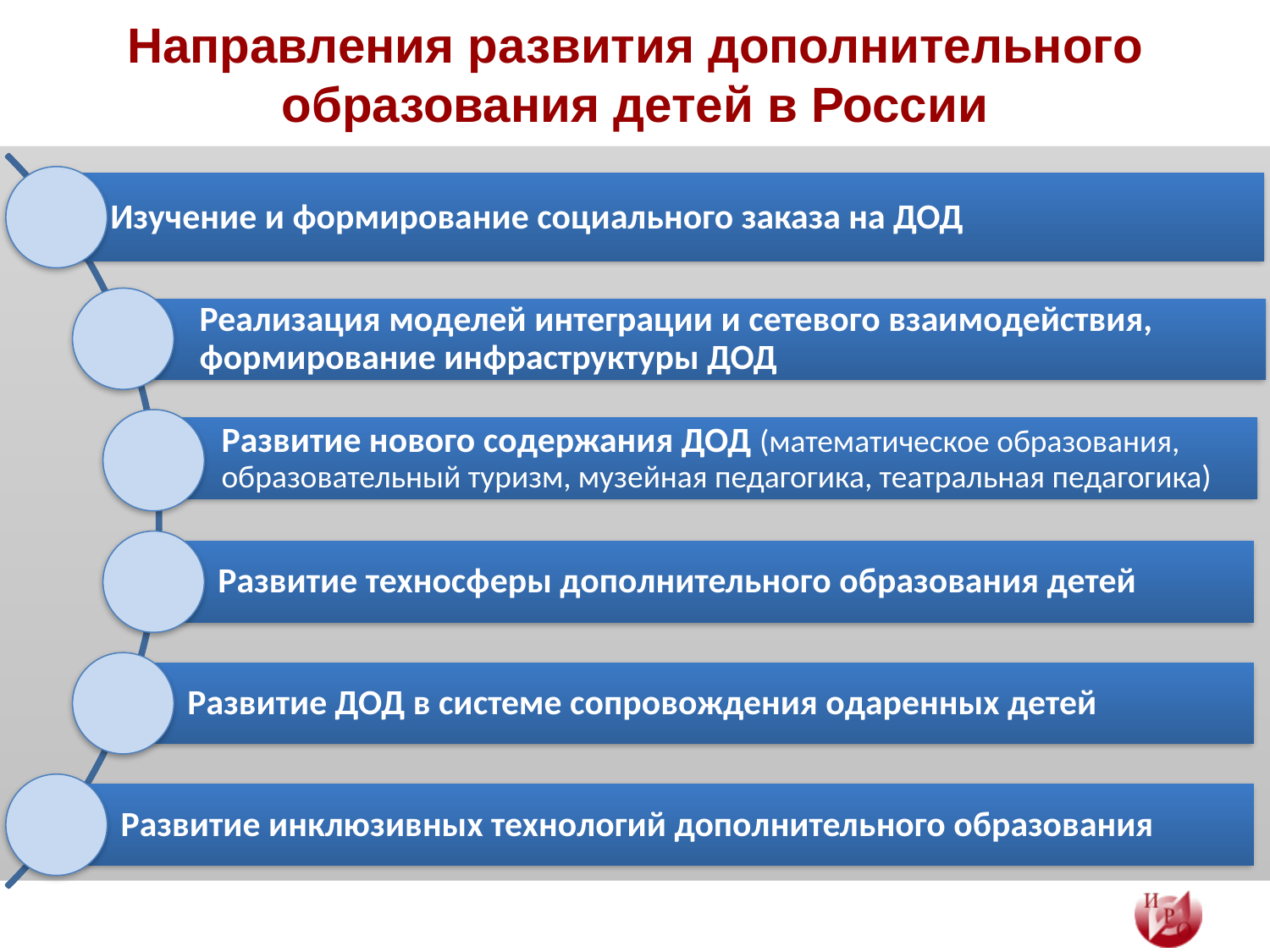

# Направления развития дополнительного образования детей в России
Изучение и формирование социального заказа на ДОД
Реализация моделей интеграции и сетевого взаимодействия, формирование инфраструктуры ДОД
Развитие нового содержания ДОД (математическое образования, образовательный туризм, музейная педагогика, театральная педагогика)
Развитие техносферы дополнительного образования детей
Развитие ДОД в системе сопровождения одаренных детей
Развитие инклюзивных технологий дополнительного образования